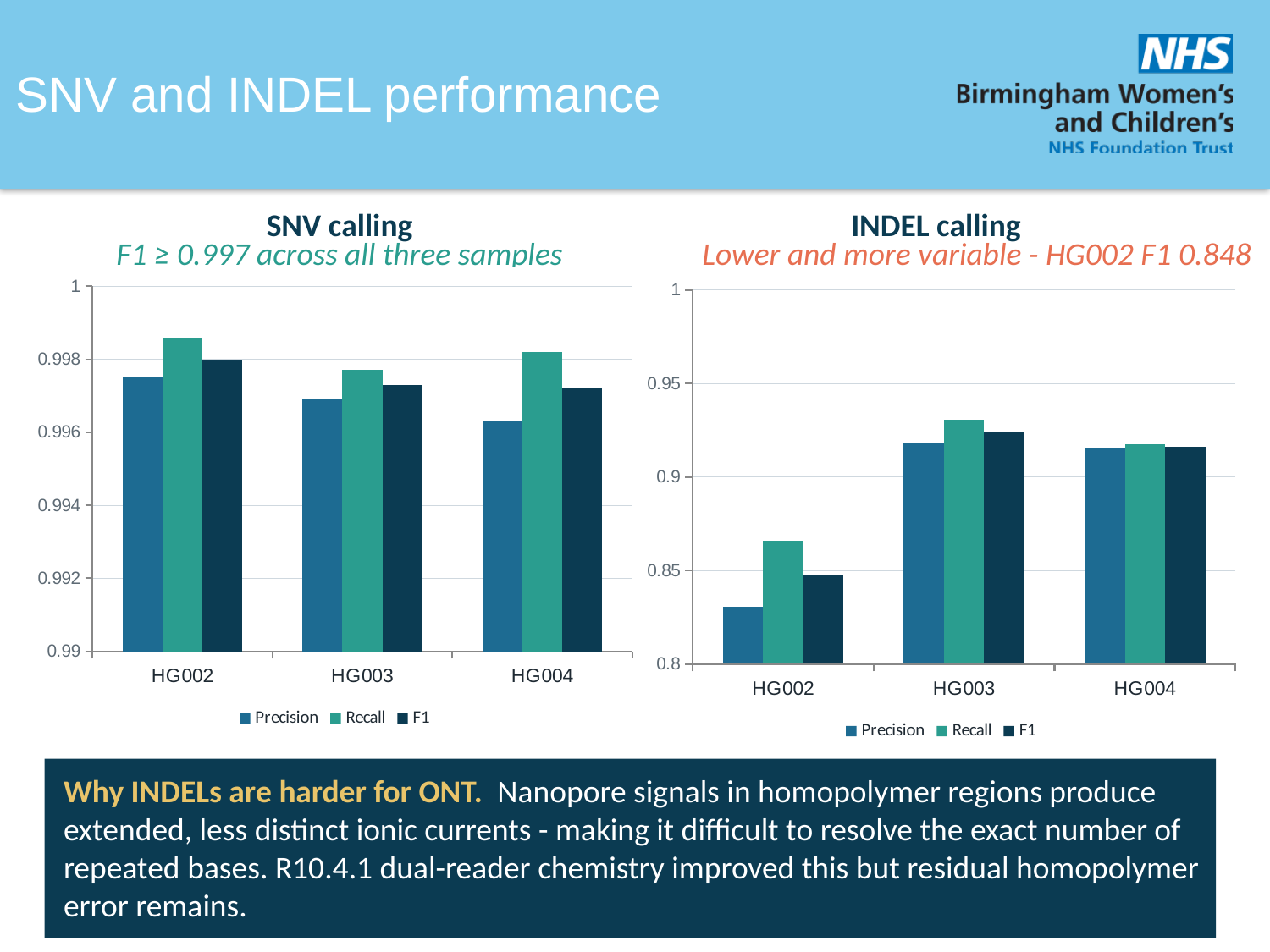

SNV and INDEL performance
SNV calling
INDEL calling
F1 ≥ 0.997 across all three samples
Lower and more variable - HG002 F1 0.848

### Chart

| Category | Precision | Recall | F1 |
|---|---|---|---|
| HG002 | 0.9975 | 0.9986 | 0.998 |
| HG003 | 0.9969 | 0.9977 | 0.9973 |
| HG004 | 0.9963 | 0.9982 | 0.9972 |

### Chart

| Category | Precision | Recall | F1 |
|---|---|---|---|
| HG002 | 0.8307 | 0.8659 | 0.8479 |
| HG003 | 0.9184 | 0.9305 | 0.9244 |
| HG004 | 0.915 | 0.9176 | 0.9163 |
Why INDELs are harder for ONT.  Nanopore signals in homopolymer regions produce extended, less distinct ionic currents - making it difficult to resolve the exact number of repeated bases. R10.4.1 dual-reader chemistry improved this but residual homopolymer error remains.